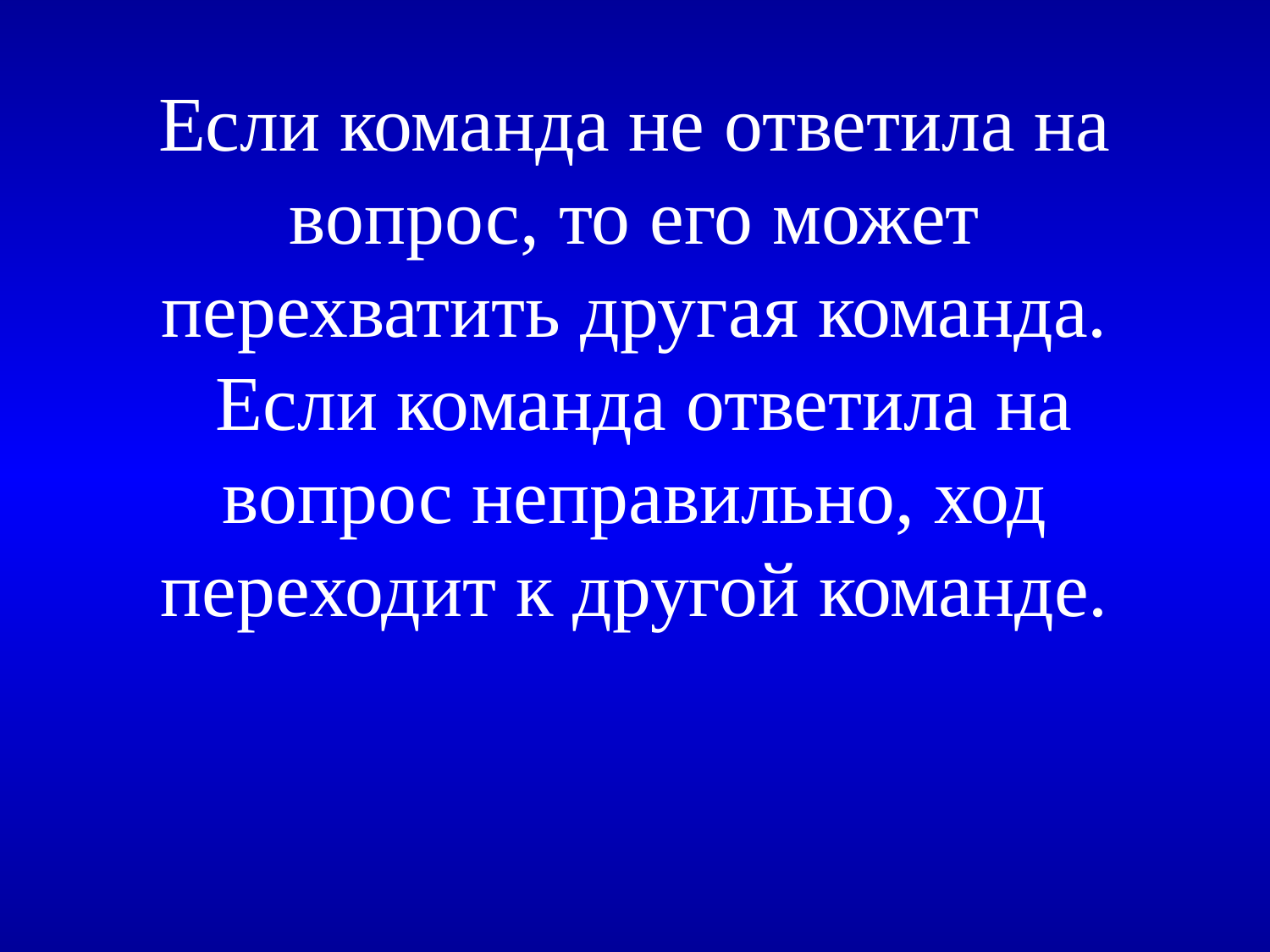

# Если команда не ответила на вопрос, то его может перехватить другая команда. Если команда ответила на вопрос неправильно, ход переходит к другой команде.